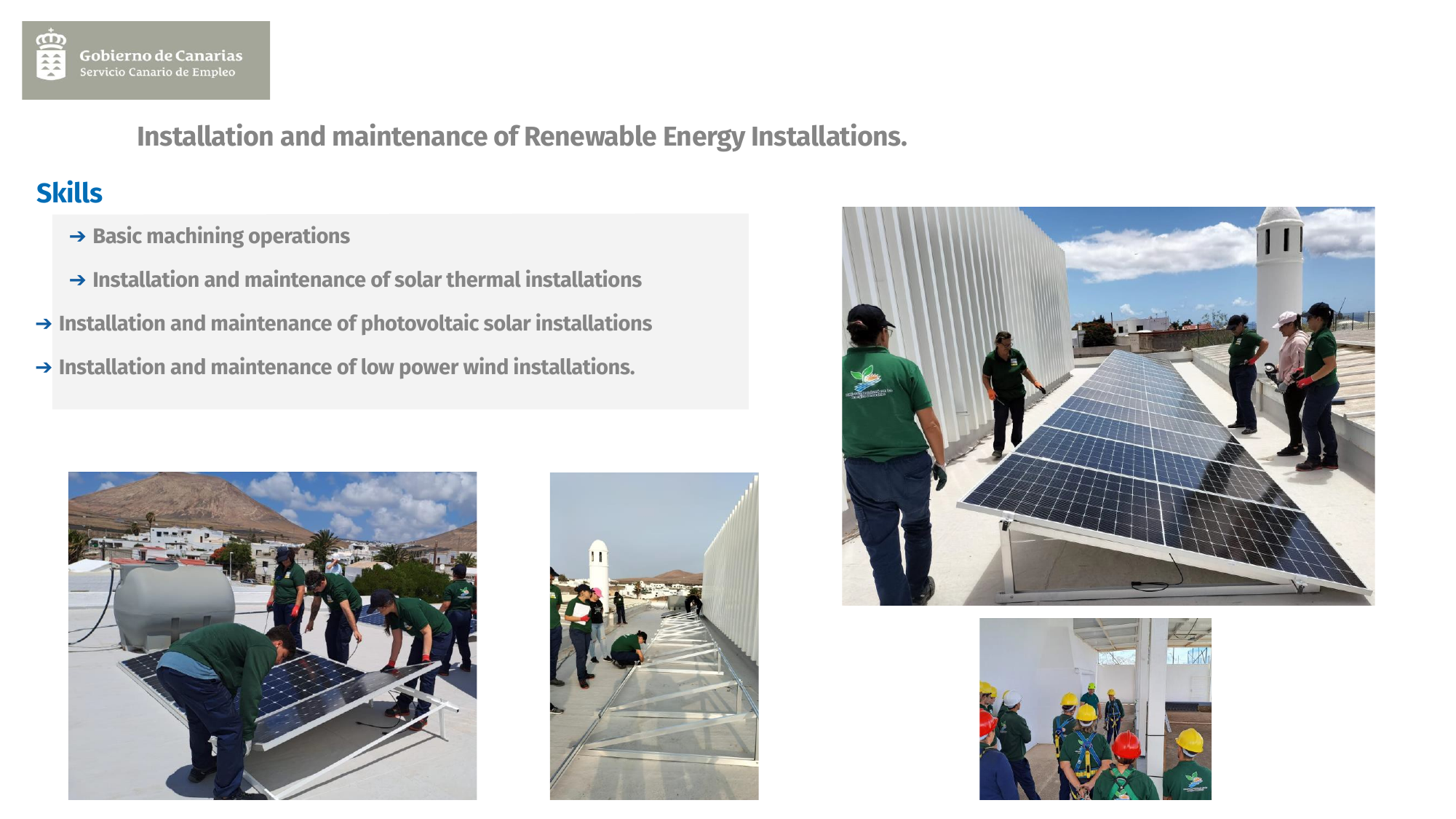

# Installation and maintenance of Renewable Energy Installations.
Skills
➔ Basic machining operations
➔ Installation and maintenance of solar thermal installations
➔ Installation and maintenance of photovoltaic solar installations
➔ Installation and maintenance of low power wind installations.